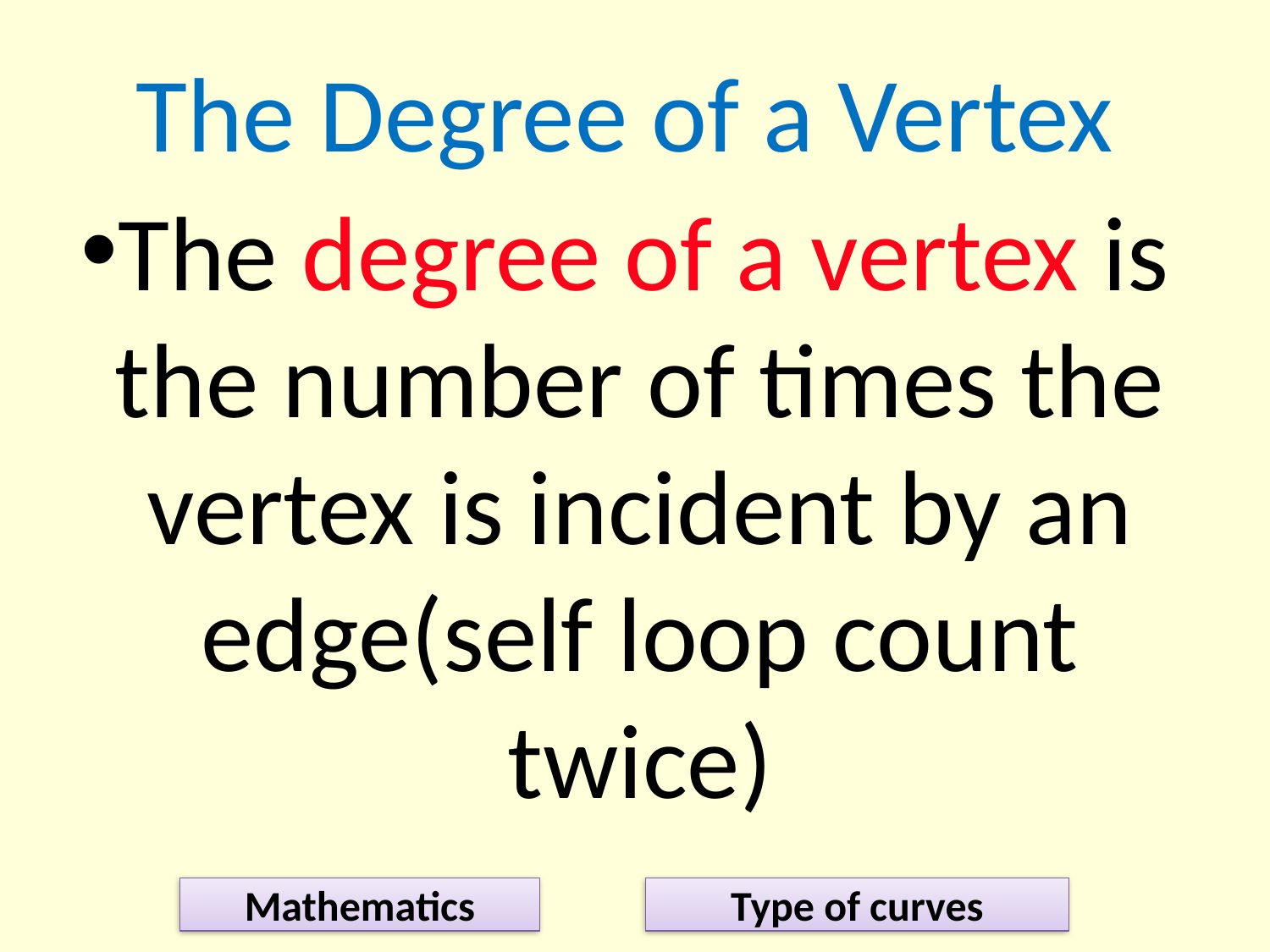

The Degree of a Vertex
# The degree of a vertex is the number of times the vertex is incident by an edge(self loop count twice)